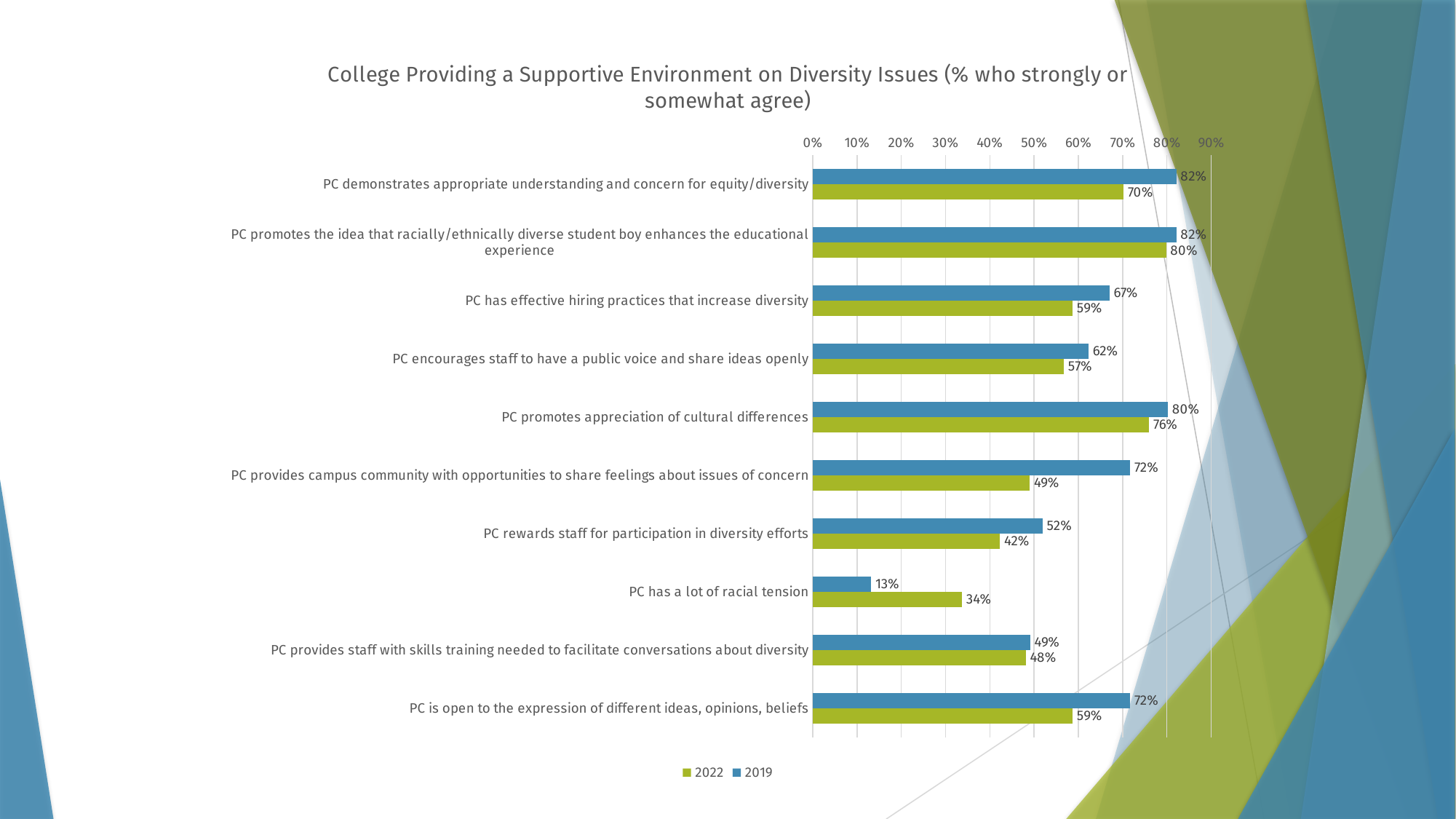

### Chart: College Providing a Supportive Environment on Diversity Issues (% who strongly or somewhat agree)

| Category | 2019 | 2022 |
|---|---|---|
| PC demonstrates appropriate understanding and concern for equity/diversity | 0.821 | 0.702 |
| PC promotes the idea that racially/ethnically diverse student boy enhances the educational experience | 0.821 | 0.798 |
| PC has effective hiring practices that increase diversity | 0.67 | 0.587 |
| PC encourages staff to have a public voice and share ideas openly | 0.623 | 0.567 |
| PC promotes appreciation of cultural differences | 0.802 | 0.76 |
| PC provides campus community with opportunities to share feelings about issues of concern | 0.717 | 0.49 |
| PC rewards staff for participation in diversity efforts | 0.519 | 0.423 |
| PC has a lot of racial tension | 0.132 | 0.337 |
| PC provides staff with skills training needed to facilitate conversations about diversity | 0.491 | 0.481 |
| PC is open to the expression of different ideas, opinions, beliefs | 0.717 | 0.587 |